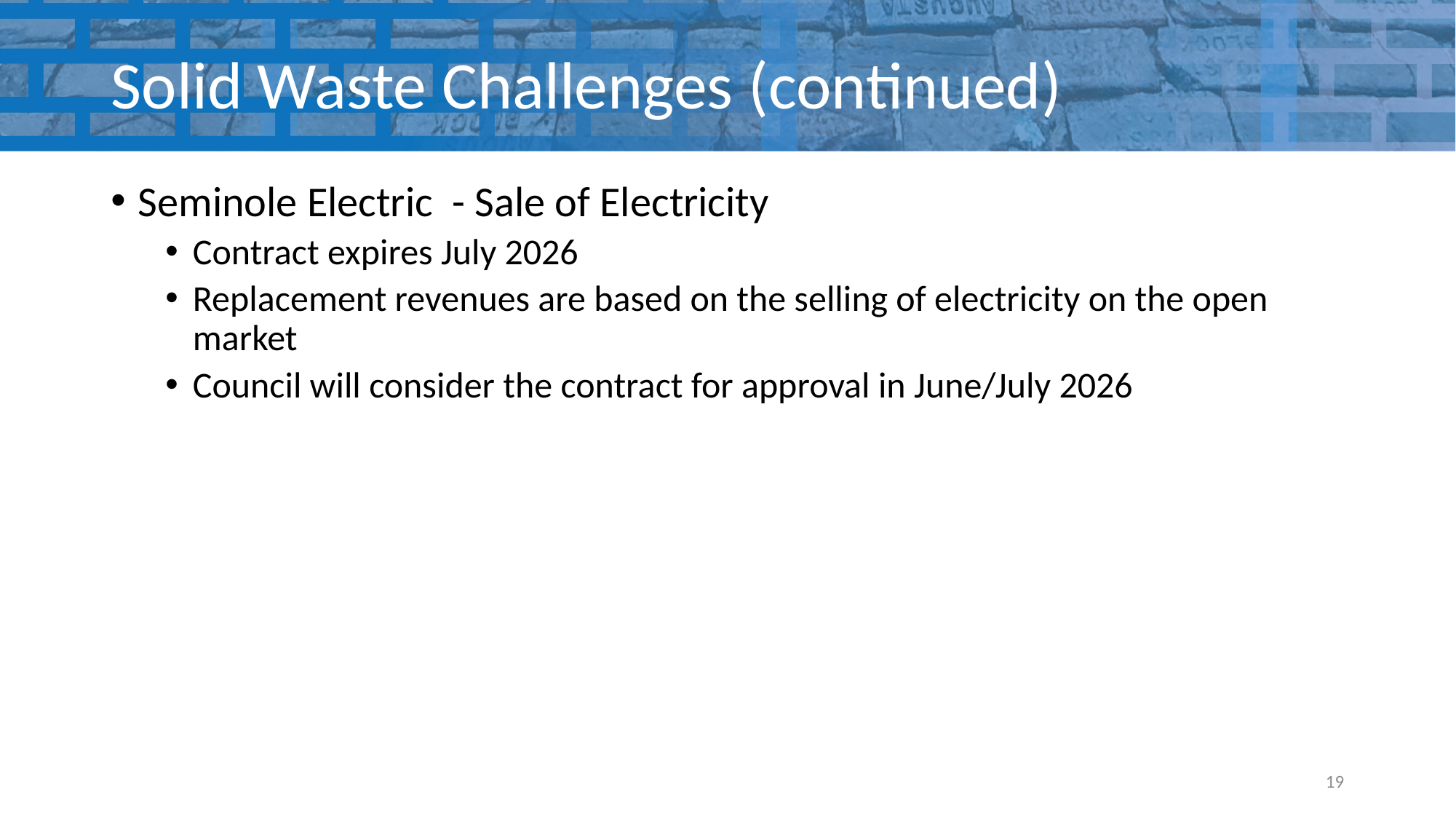

# Solid Waste Challenges (continued)
Seminole Electric  - Sale of Electricity
Contract expires July 2026
Replacement revenues are based on the selling of electricity on the open market
Council will consider the contract for approval in June/July 2026
19